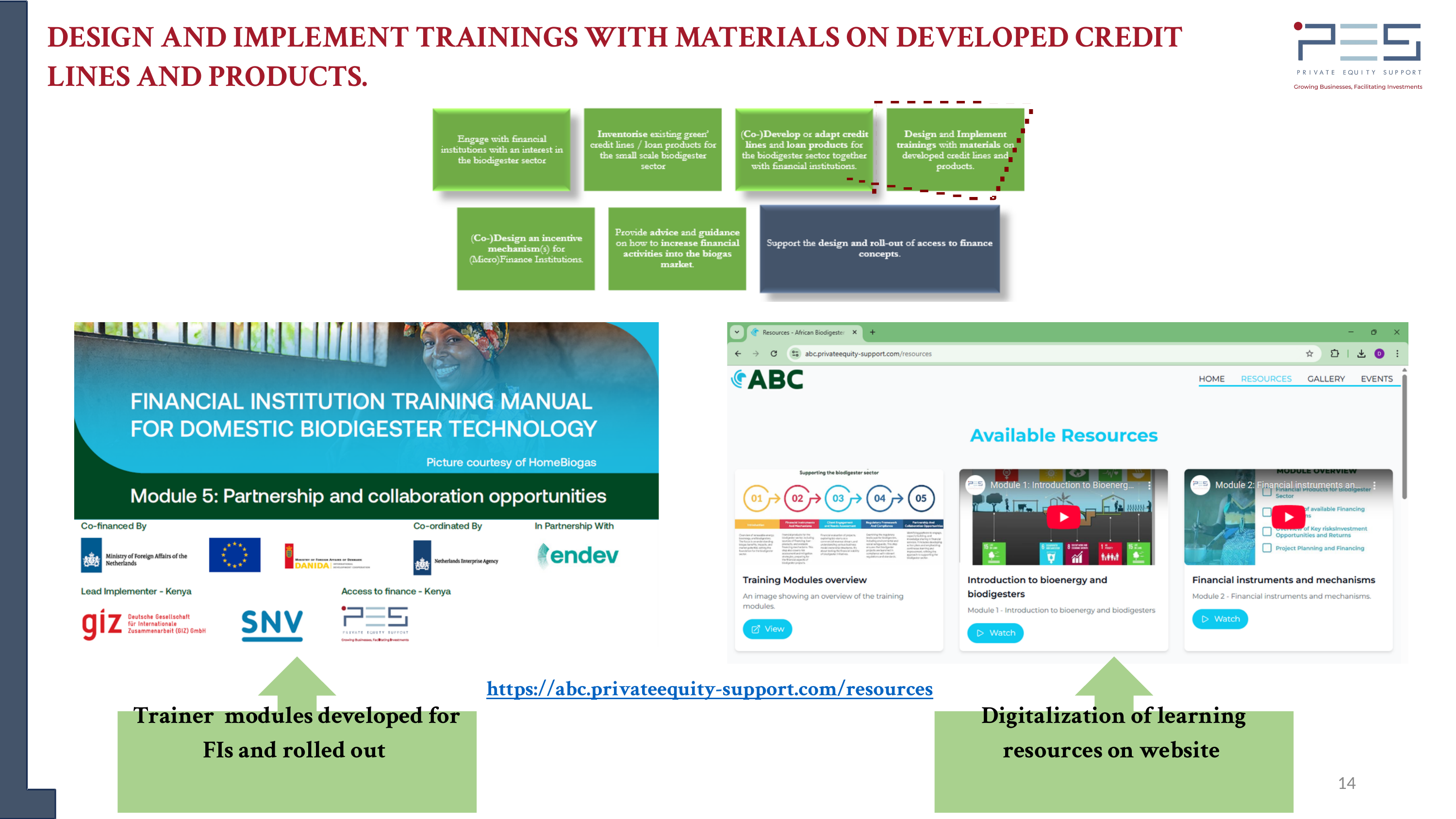

DESIGN AND IMPLEMENT TRAININGS WITH MATERIALS ON DEVELOPED CREDIT LINES AND PRODUCTS.

Trainer  modules developed for FIs and rolled out

Digitalization of learning resources on website

https://abc.privateequity-support.com/resources

14